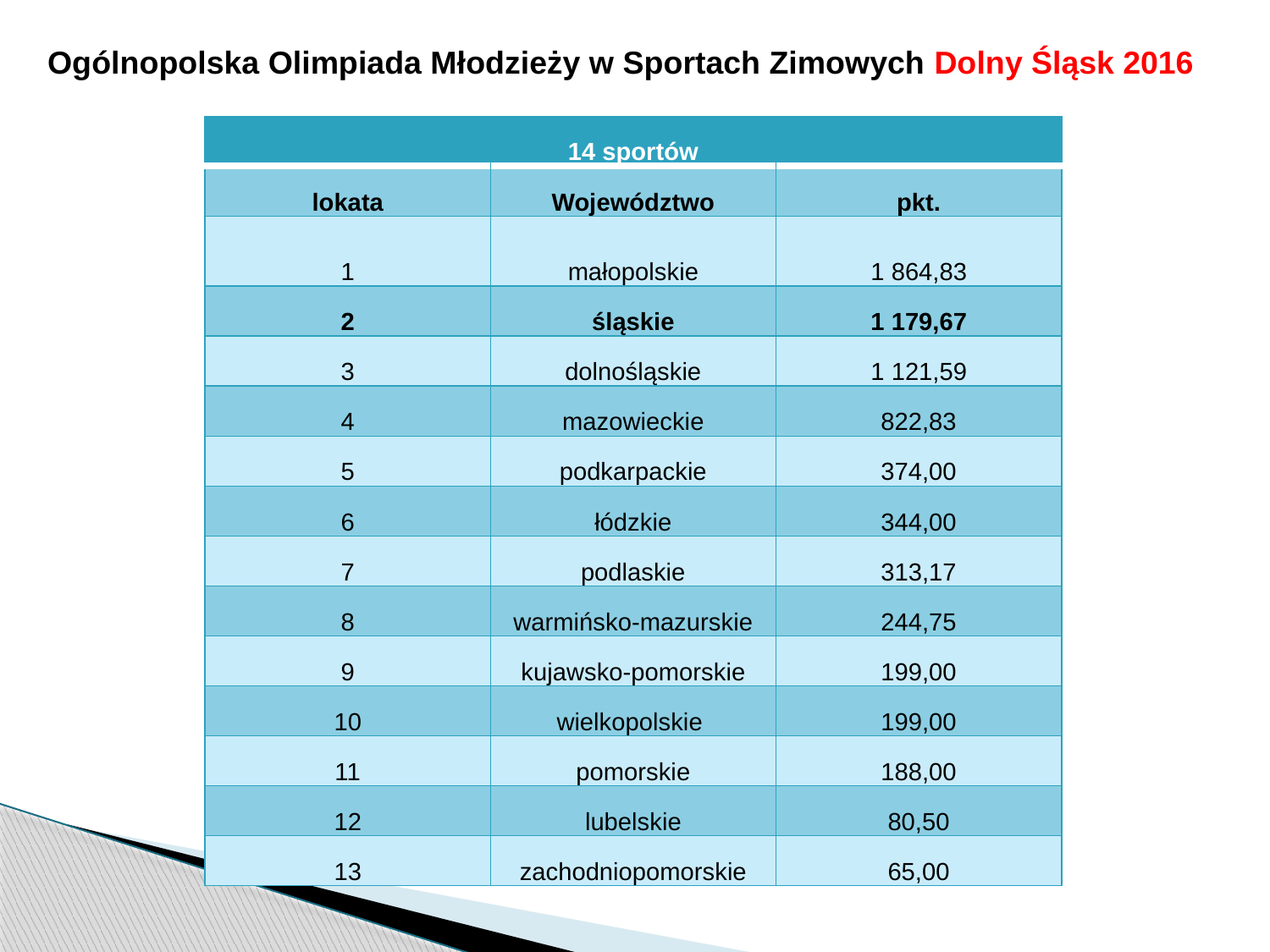

Ogólnopolska Olimpiada Młodzieży w Sportach Zimowych Dolny Śląsk 2016
| 14 sportów |  |  |
| --- | --- | --- |
| lokata | Województwo | pkt. |
| 1 | małopolskie | 1 864,83 |
| 2 | śląskie | 1 179,67 |
| 3 | dolnośląskie | 1 121,59 |
| 4 | mazowieckie | 822,83 |
| 5 | podkarpackie | 374,00 |
| 6 | łódzkie | 344,00 |
| 7 | podlaskie | 313,17 |
| 8 | warmińsko-mazurskie | 244,75 |
| 9 | kujawsko-pomorskie | 199,00 |
| 10 | wielkopolskie | 199,00 |
| 11 | pomorskie | 188,00 |
| 12 | lubelskie | 80,50 |
| 13 | zachodniopomorskie | 65,00 |